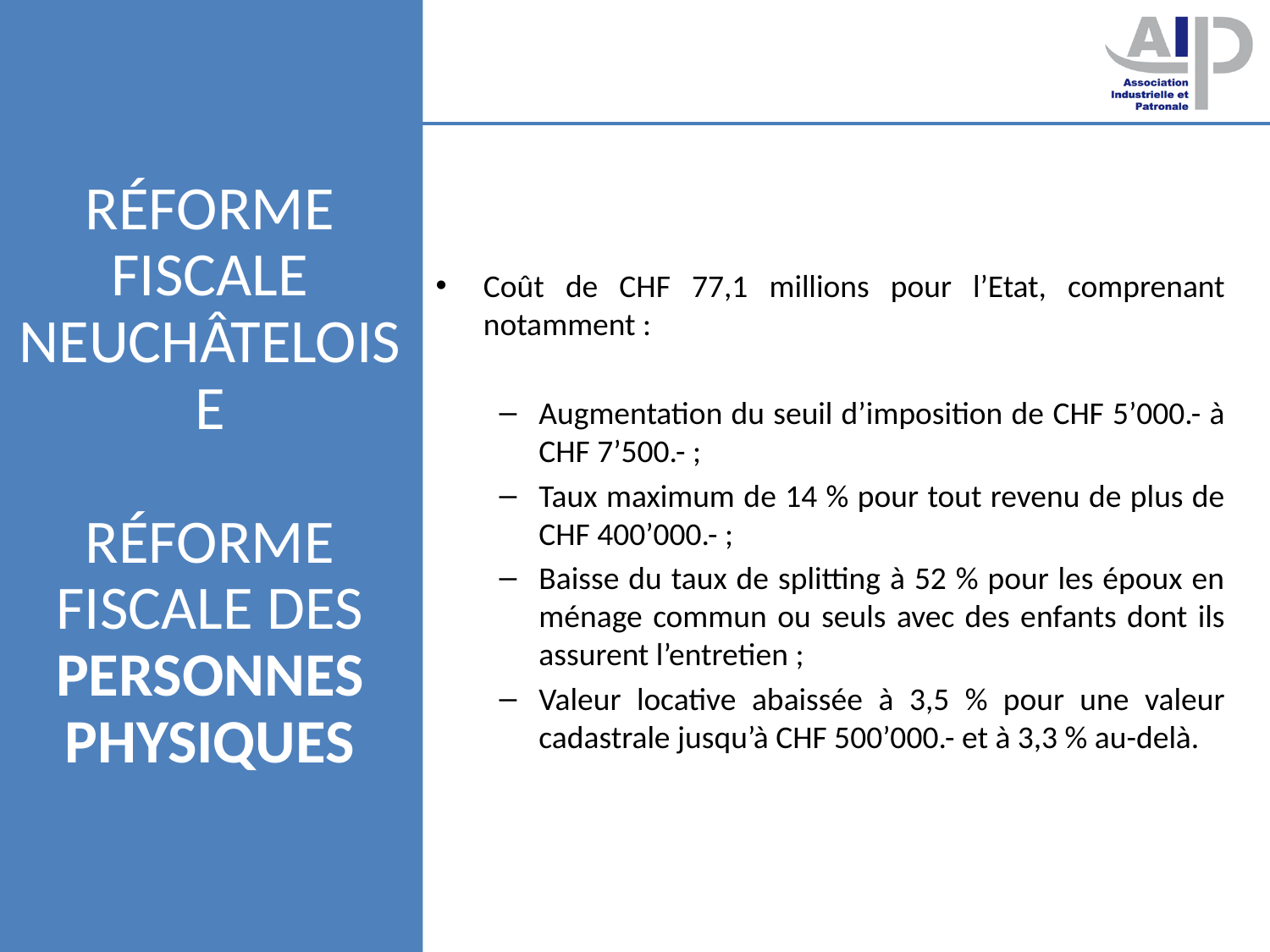

# Réforme fiscale neuchâteloise Réforme fiscale des personnes physiques

Coût de CHF 77,1 millions pour l’Etat, comprenant notamment :

Augmentation du seuil d’imposition de CHF 5’000.- à CHF 7’500.- ;
Taux maximum de 14 % pour tout revenu de plus de CHF 400’000.- ;
Baisse du taux de splitting à 52 % pour les époux en ménage commun ou seuls avec des enfants dont ils assurent l’entretien ;
Valeur locative abaissée à 3,5 % pour une valeur cadastrale jusqu’à CHF 500’000.- et à 3,3 % au-delà.